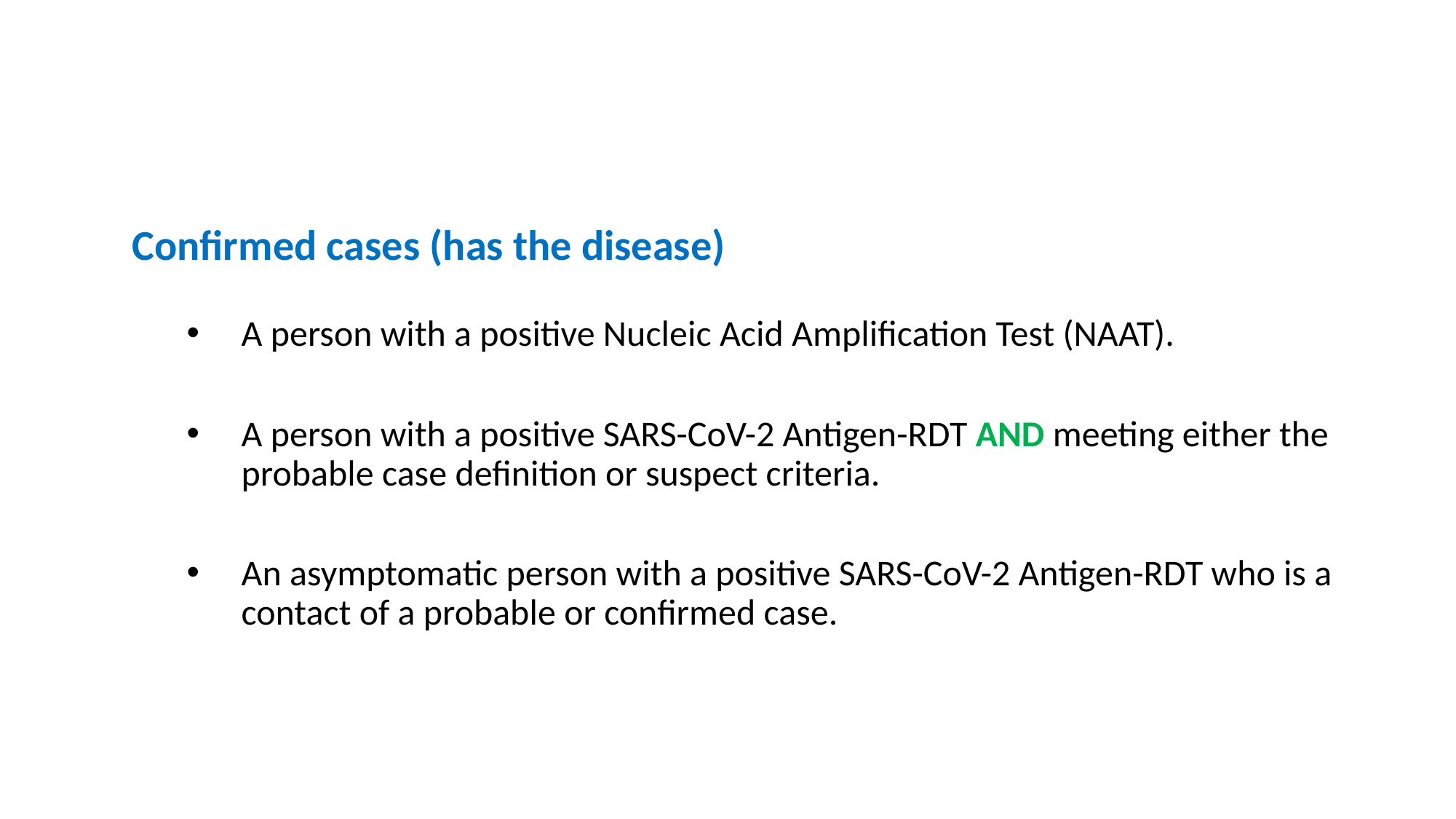

#
Confirmed cases (has the disease)

A person with a positive Nucleic Acid Amplification Test (NAAT).

A person with a positive SARS-CoV-2 Antigen-RDT AND meeting either the probable case definition or suspect criteria.

An asymptomatic person with a positive SARS-CoV-2 Antigen-RDT who is a contact of a probable or confirmed case.